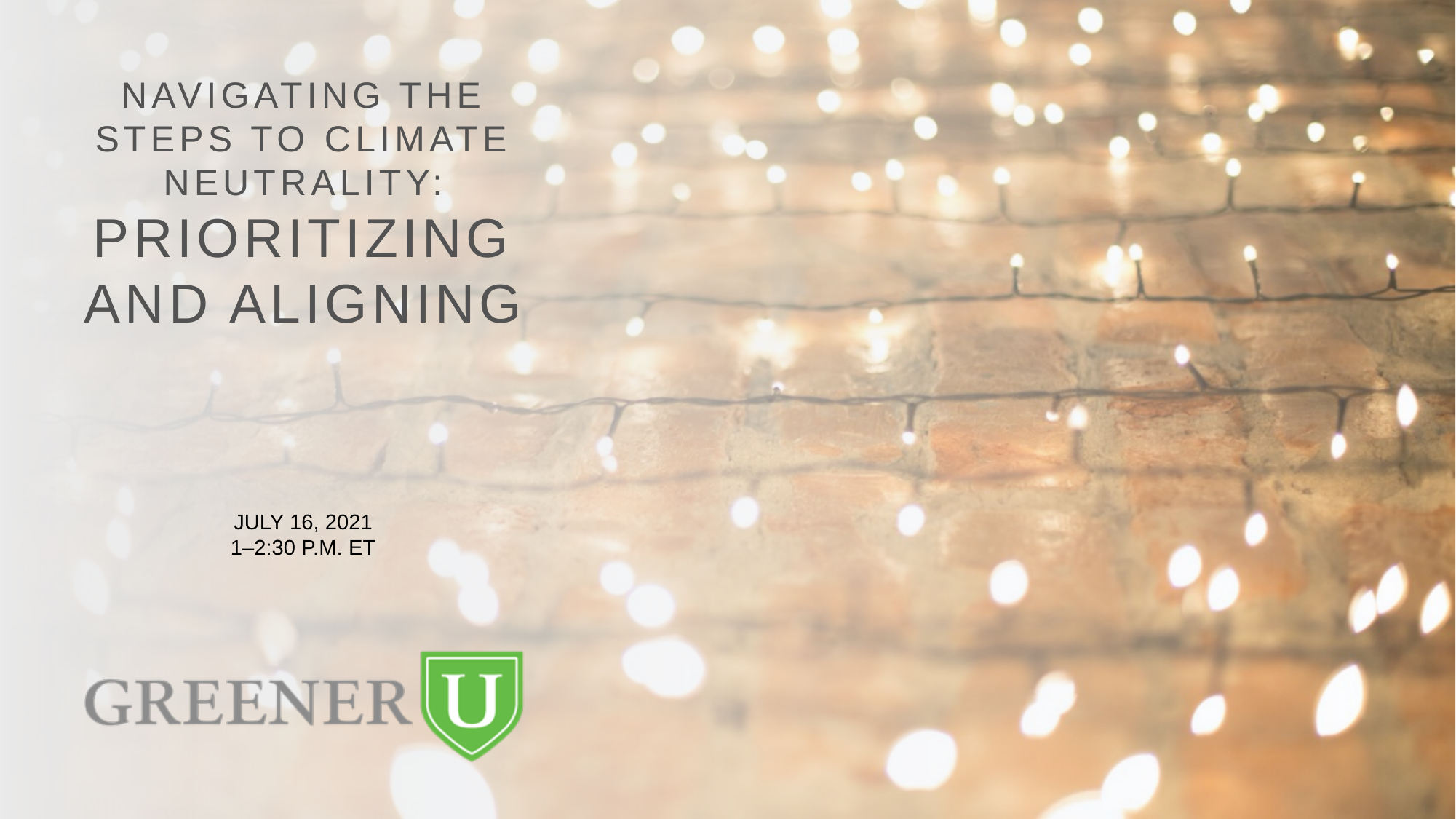

NAVIGATING THE STEPS TO CLIMATE NEUTRALITY:
PRIORITIZING AND ALIGNING

JULY 16, 2021
1–2:30 P.M. ET